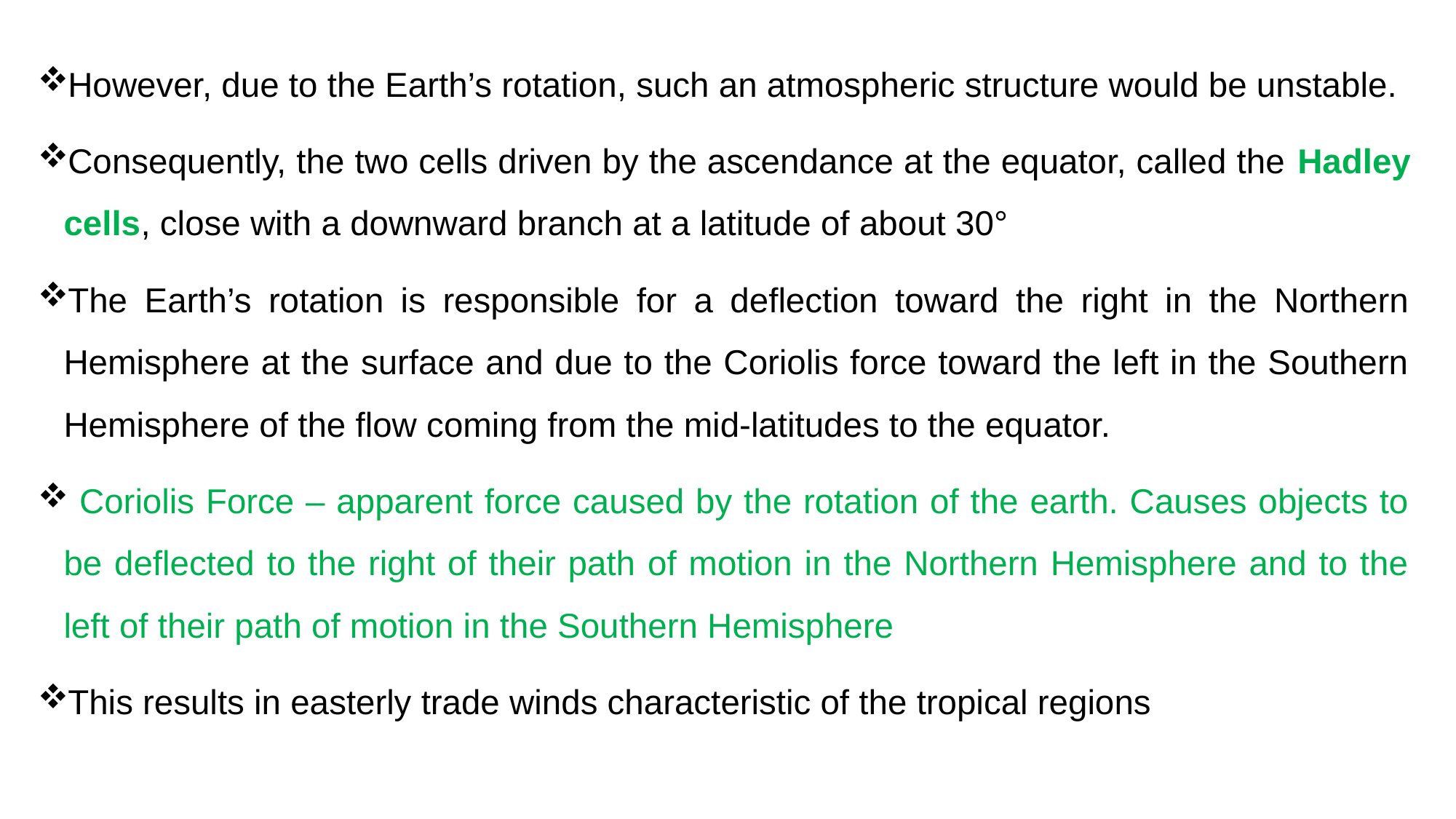

However, due to the Earth’s rotation, such an atmospheric structure would be unstable.
Consequently, the two cells driven by the ascendance at the equator, called the Hadley cells, close with a downward branch at a latitude of about 30°
The Earth’s rotation is responsible for a deflection toward the right in the Northern Hemisphere at the surface and due to the Coriolis force toward the left in the Southern Hemisphere of the flow coming from the mid-latitudes to the equator.
 Coriolis Force – apparent force caused by the rotation of the earth. Causes objects to be deflected to the right of their path of motion in the Northern Hemisphere and to the left of their path of motion in the Southern Hemisphere
This results in easterly trade winds characteristic of the tropical regions